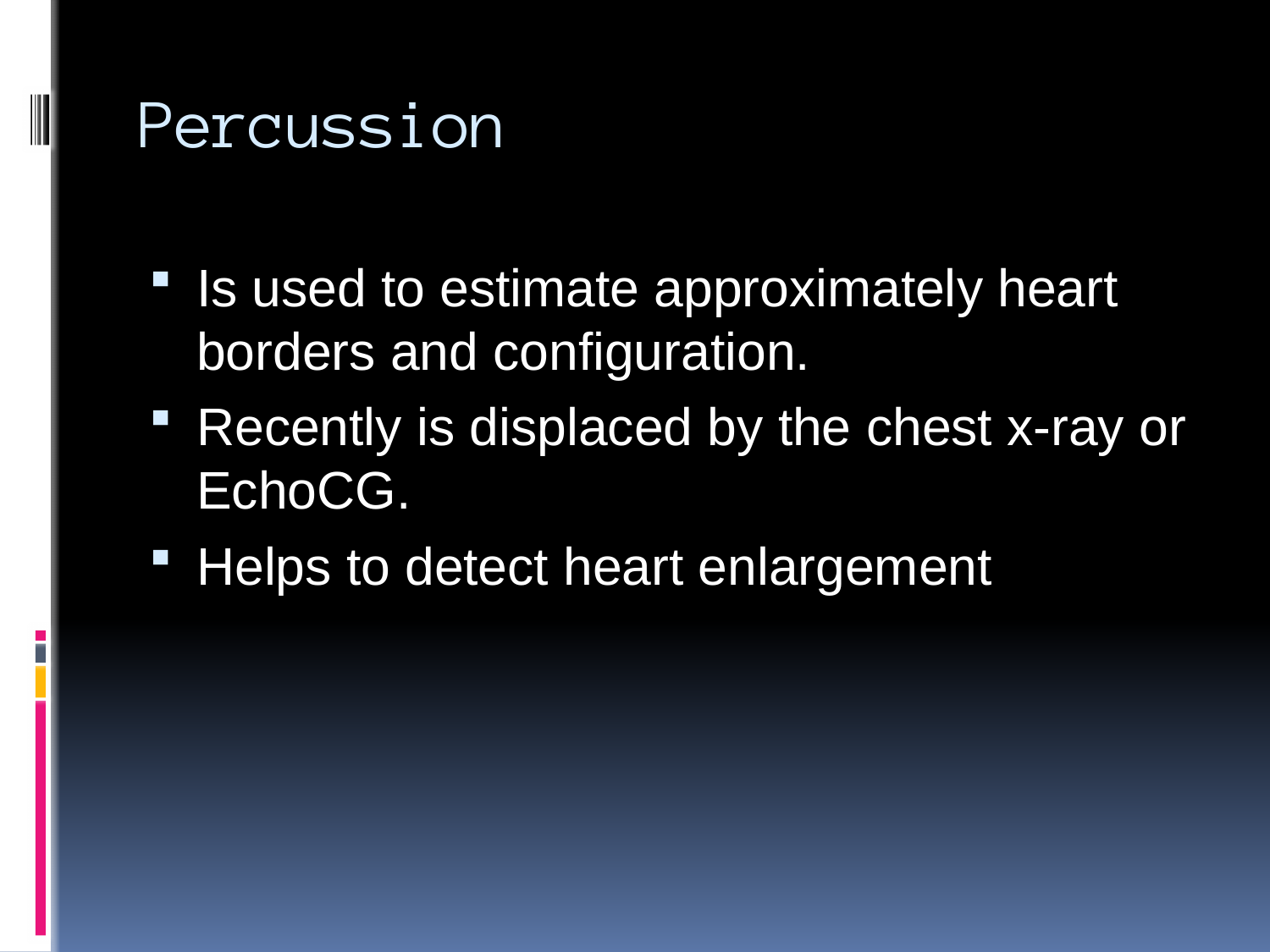

# Percussion
Is used to estimate approximately heart borders and configuration.
Recently is displaced by the chest x-ray or EchoCG.
Helps to detect heart enlargement